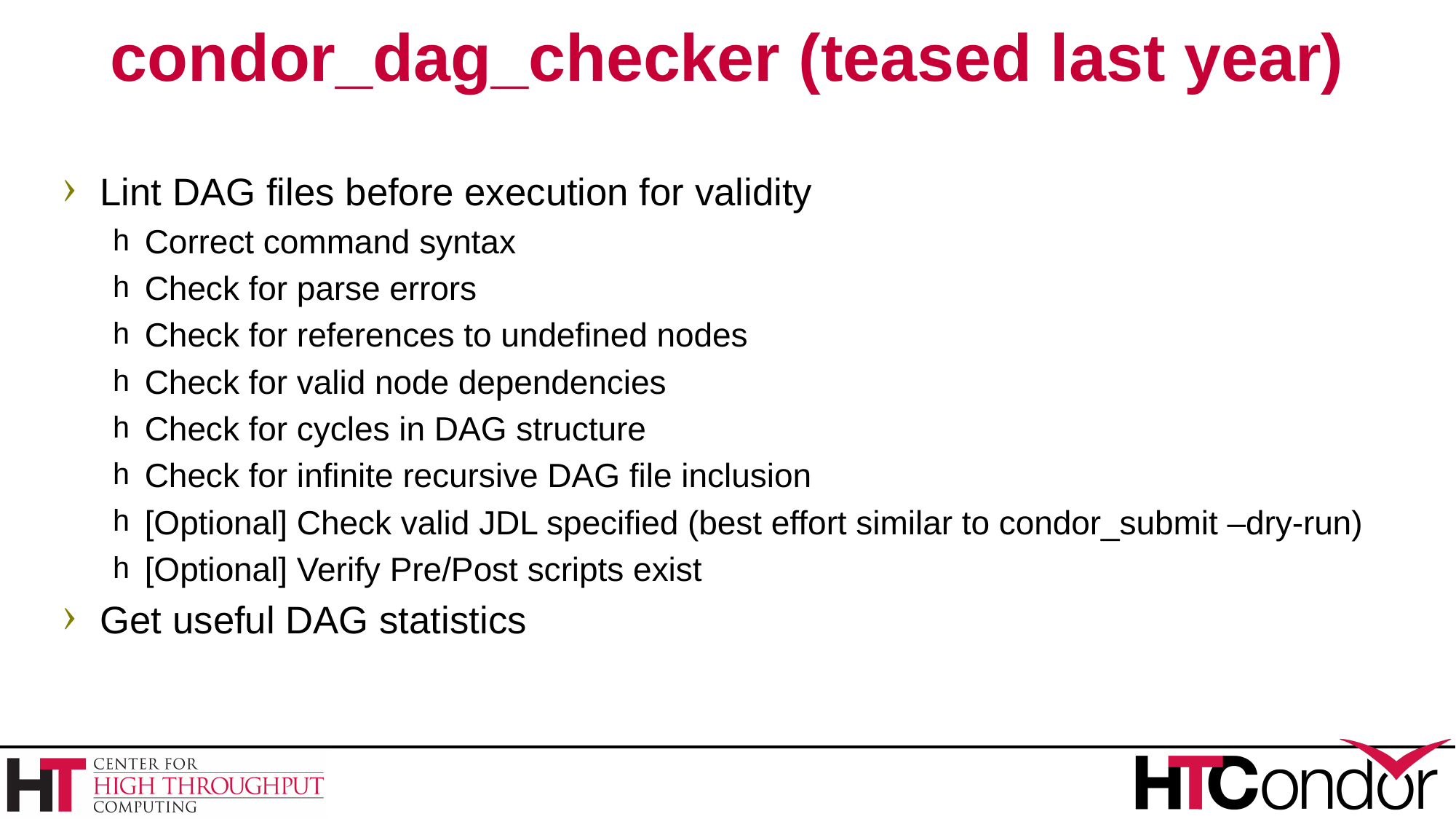

# condor_dag_checker (teased last year)
Lint DAG files before execution for validity
Correct command syntax
Check for parse errors
Check for references to undefined nodes
Check for valid node dependencies
Check for cycles in DAG structure
Check for infinite recursive DAG file inclusion
[Optional] Check valid JDL specified (best effort similar to condor_submit –dry-run)
[Optional] Verify Pre/Post scripts exist
Get useful DAG statistics